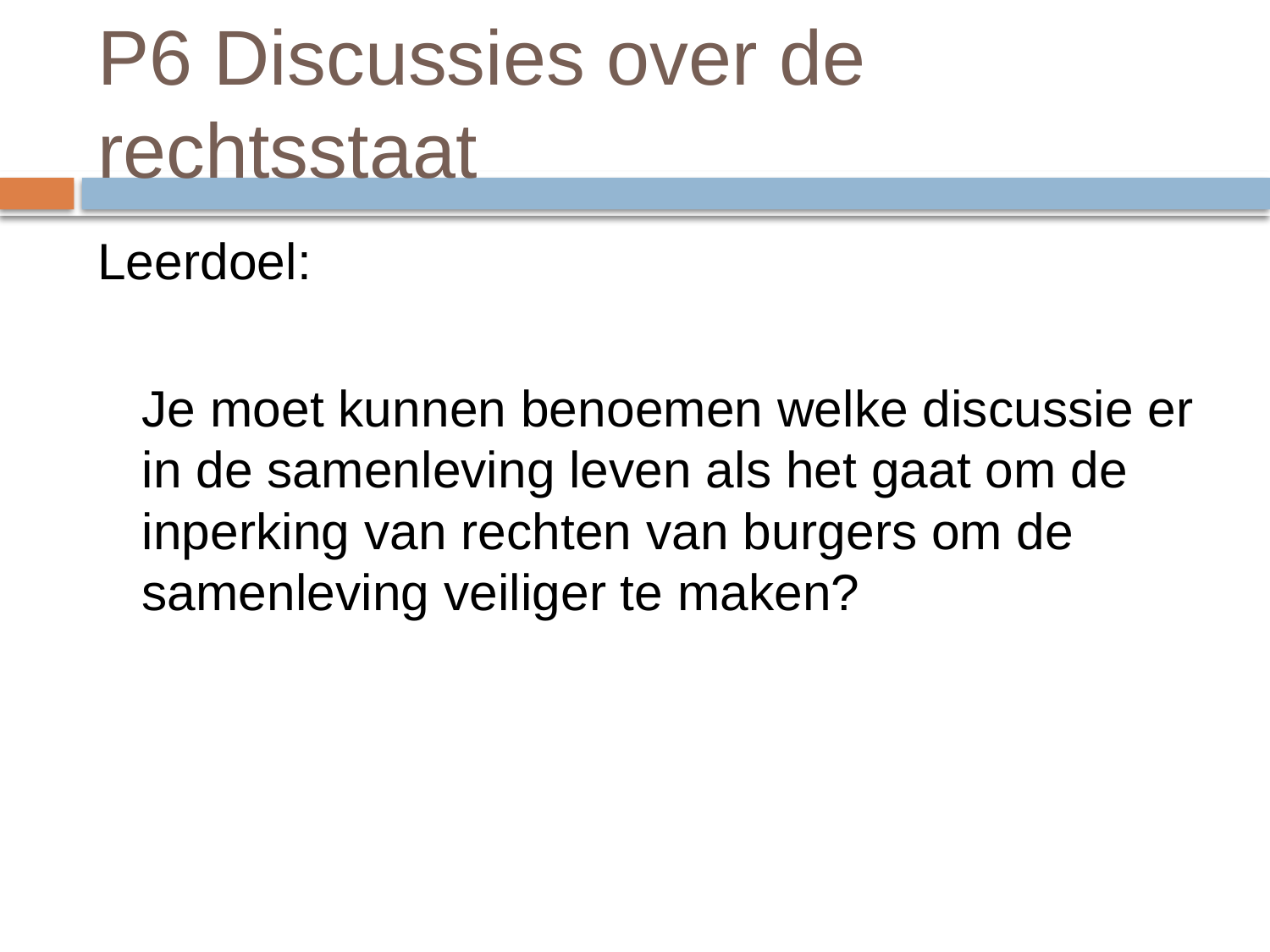

# P6 Discussies over de rechtsstaat
Leerdoel:

	Je moet kunnen benoemen welke discussie er in de samenleving leven als het gaat om de inperking van rechten van burgers om de samenleving veiliger te maken?